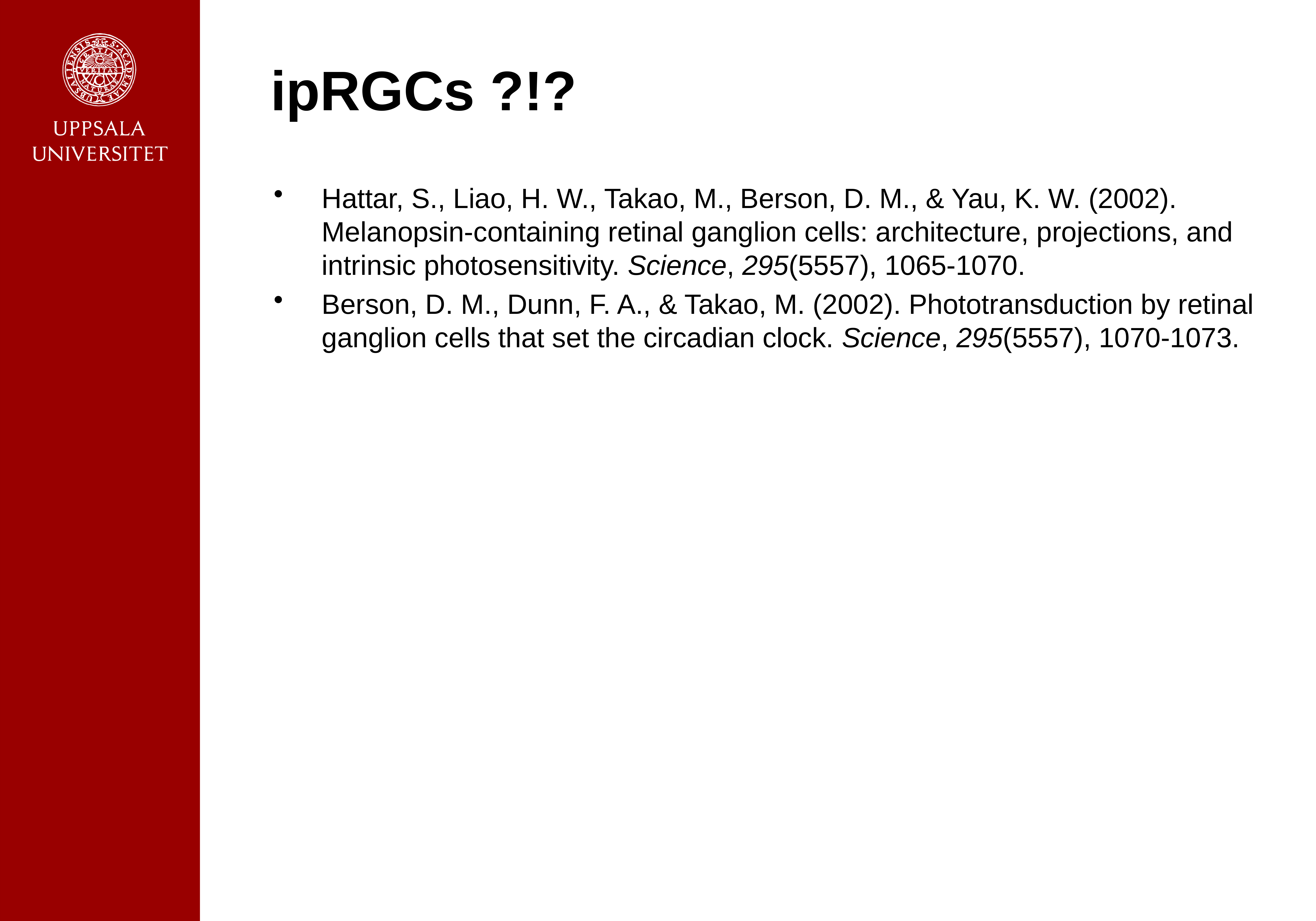

# ipRGCs ?!?
Hattar, S., Liao, H. W., Takao, M., Berson, D. M., & Yau, K. W. (2002). Melanopsin-containing retinal ganglion cells: architecture, projections, and intrinsic photosensitivity. Science, 295(5557), 1065-1070.
Berson, D. M., Dunn, F. A., & Takao, M. (2002). Phototransduction by retinal ganglion cells that set the circadian clock. Science, 295(5557), 1070-1073.